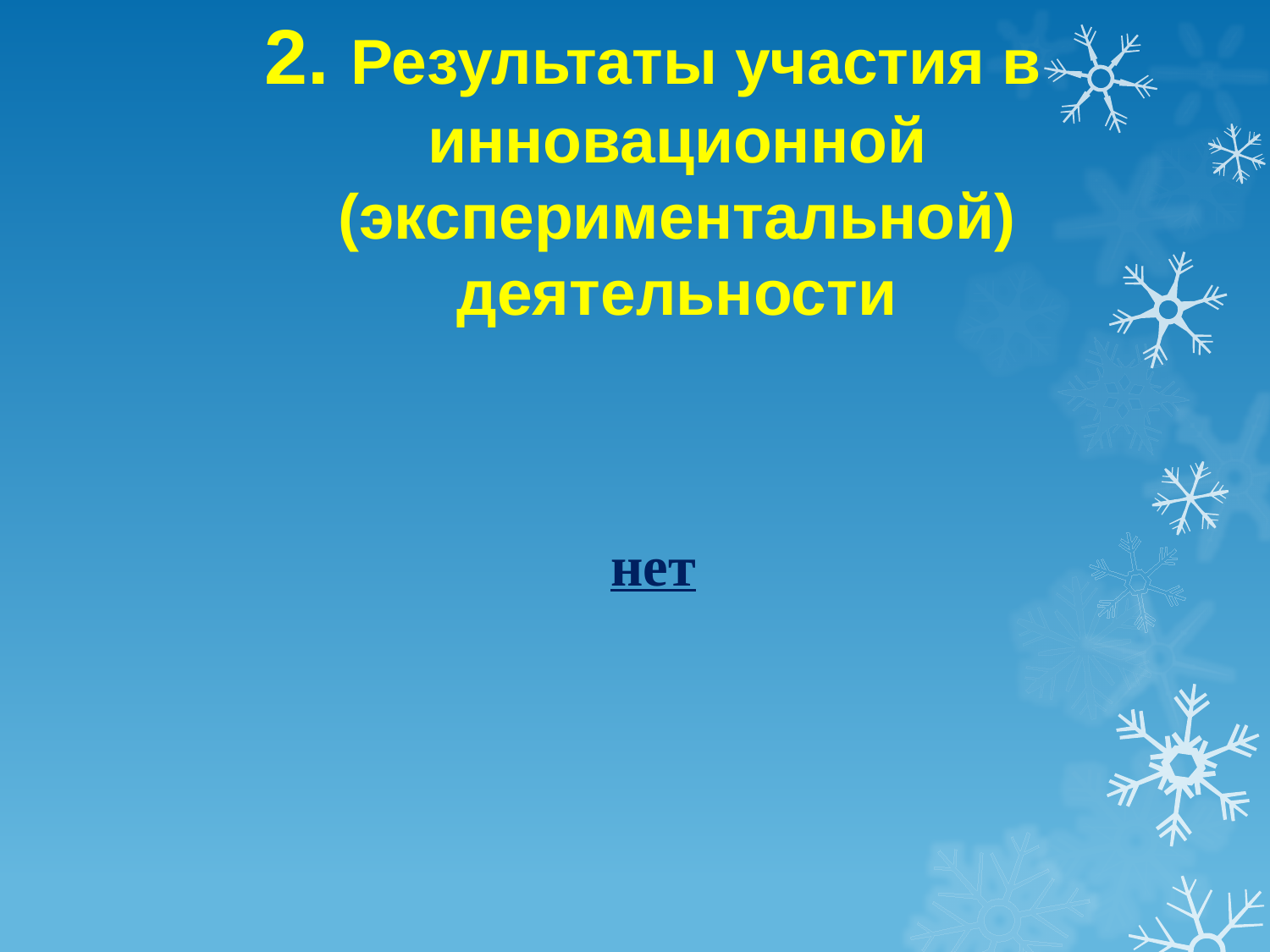

2. Результаты участия в инновационной (экспериментальной) деятельности

нет

#